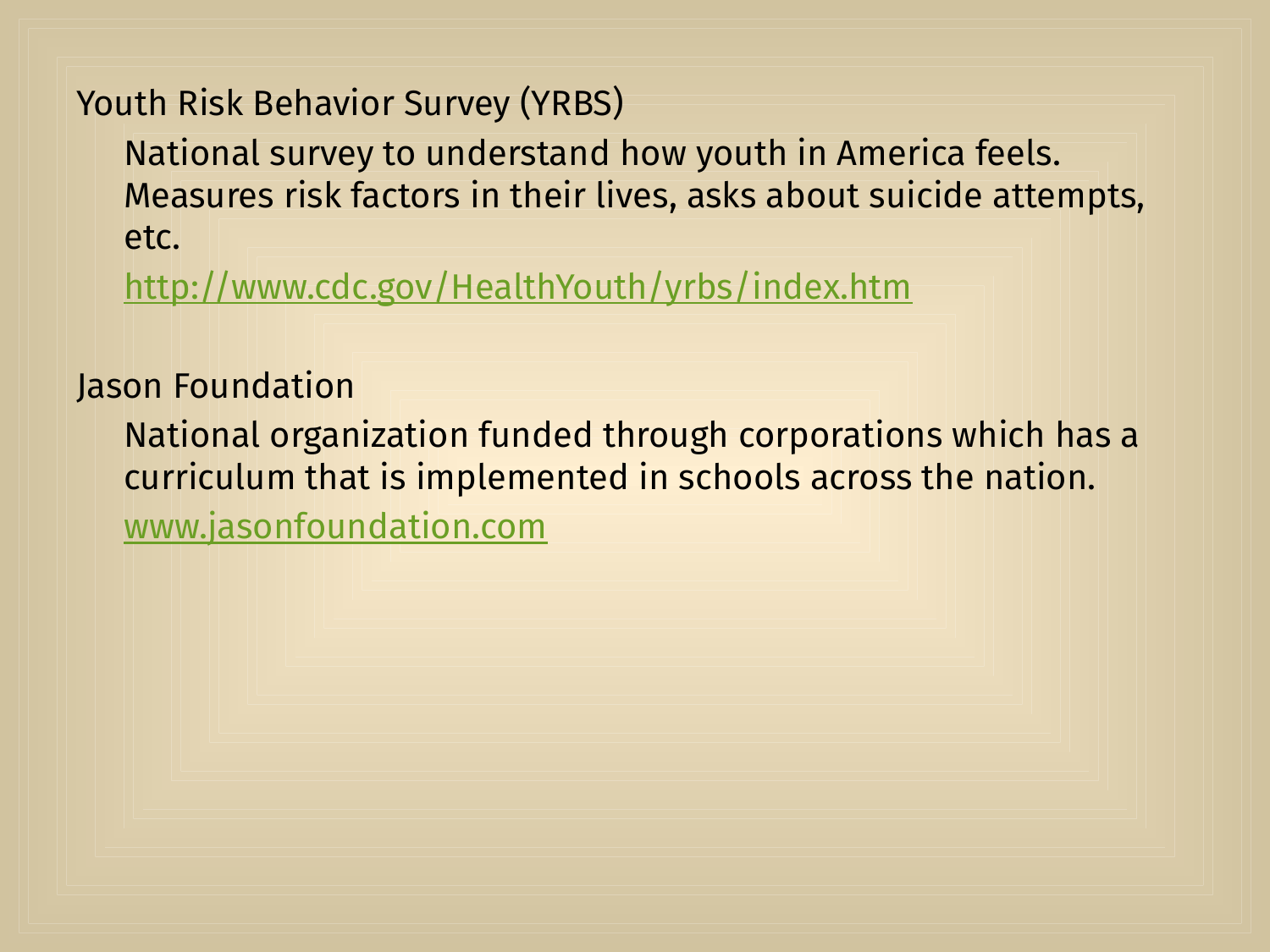

Youth Risk Behavior Survey (YRBS)
	National survey to understand how youth in America feels. Measures risk factors in their lives, asks about suicide attempts, etc.
	http://www.cdc.gov/HealthYouth/yrbs/index.htm

Jason Foundation
	National organization funded through corporations which has a curriculum that is implemented in schools across the nation.
	www.jasonfoundation.com